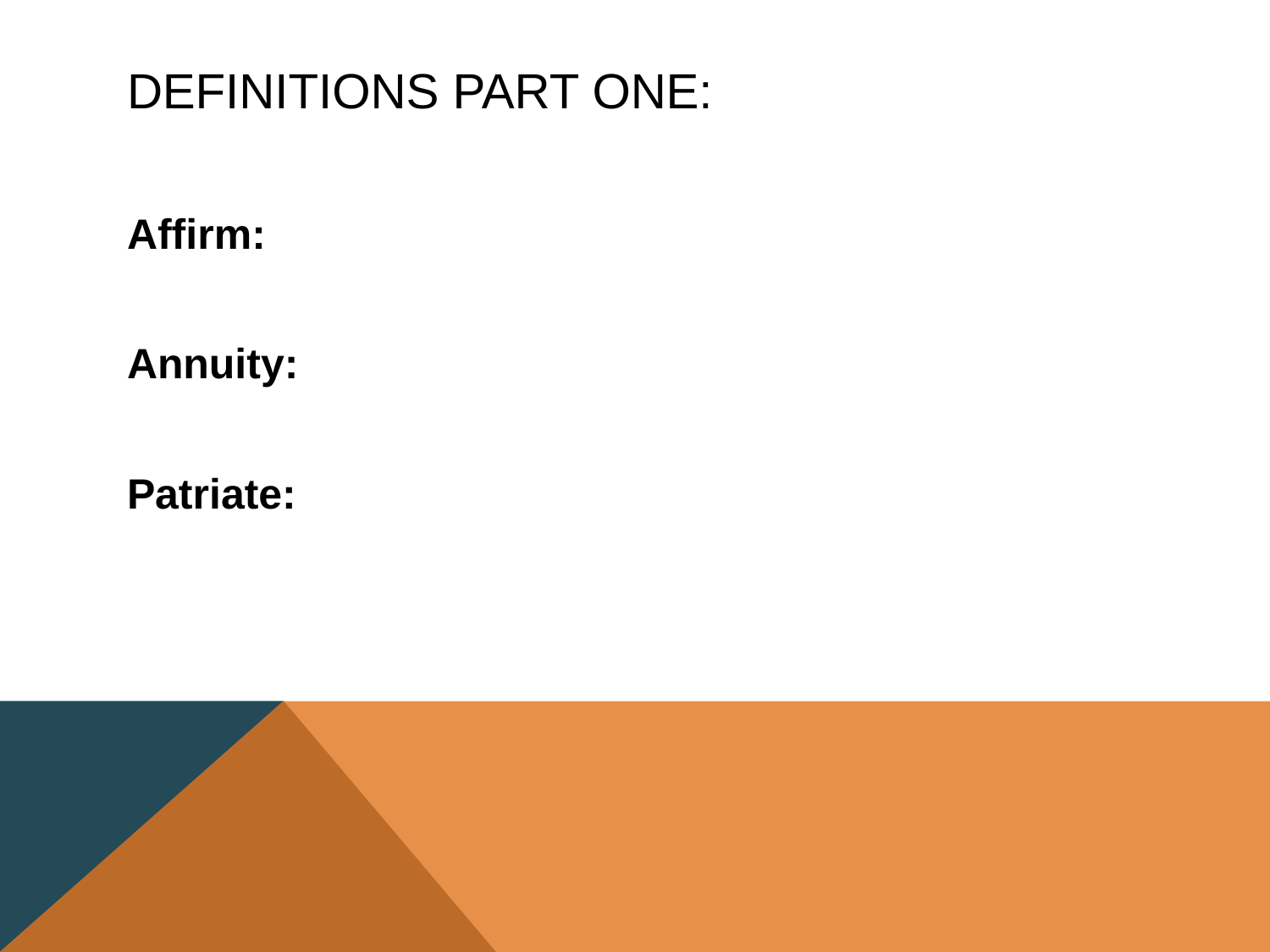

# Definitions Part one:

Affirm:

Annuity:

Patriate: